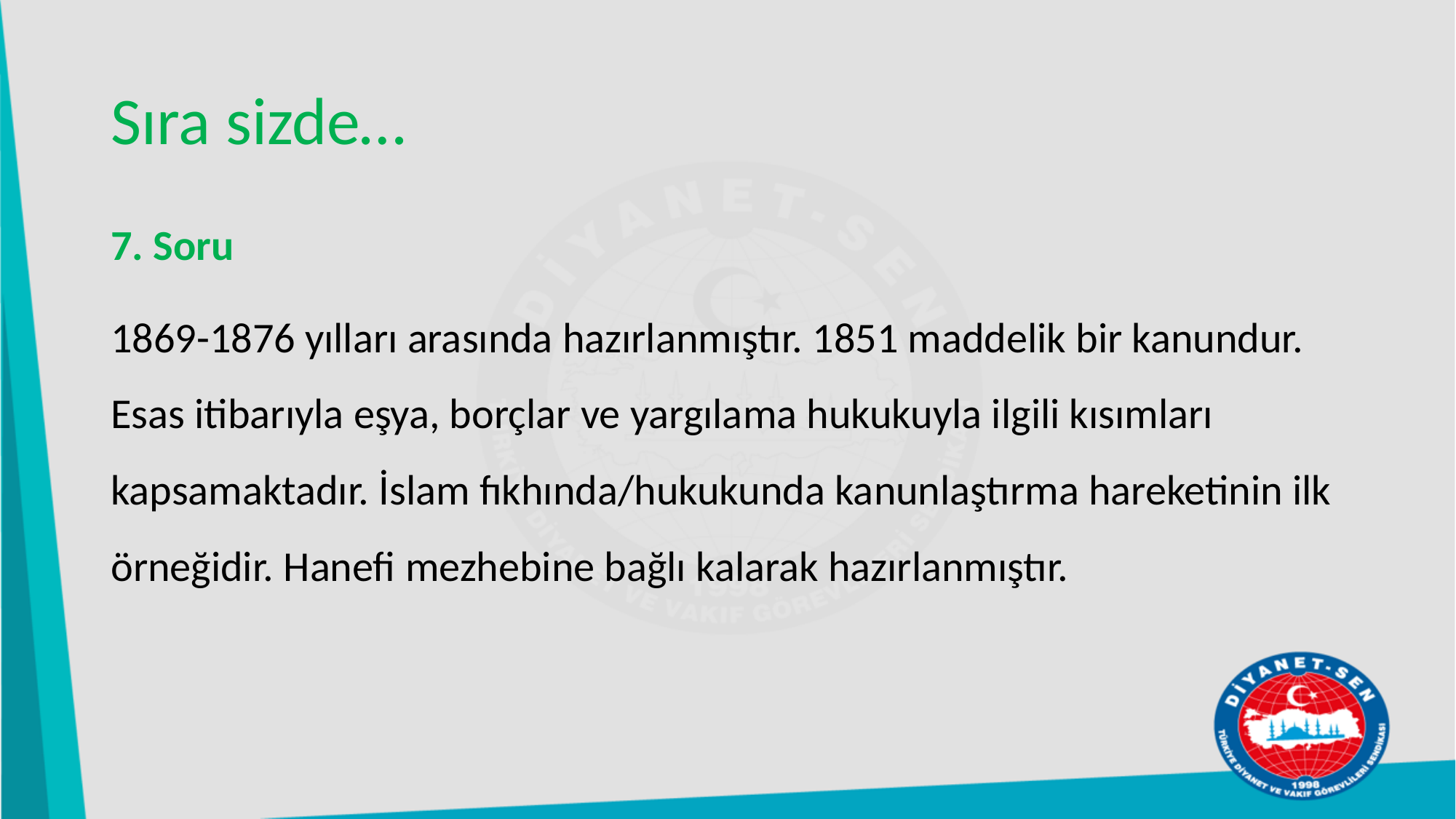

# Sıra sizde…
7. Soru
1869-1876 yılları arasında hazırlanmıştır. 1851 maddelik bir kanundur. Esas itibarıyla eşya, borçlar ve yargılama hukukuyla ilgili kısımları kapsamaktadır. İslam fıkhında/hukukunda kanunlaştırma hareketinin ilk örneğidir. Hanefi mezhebine bağlı kalarak hazırlanmıştır.